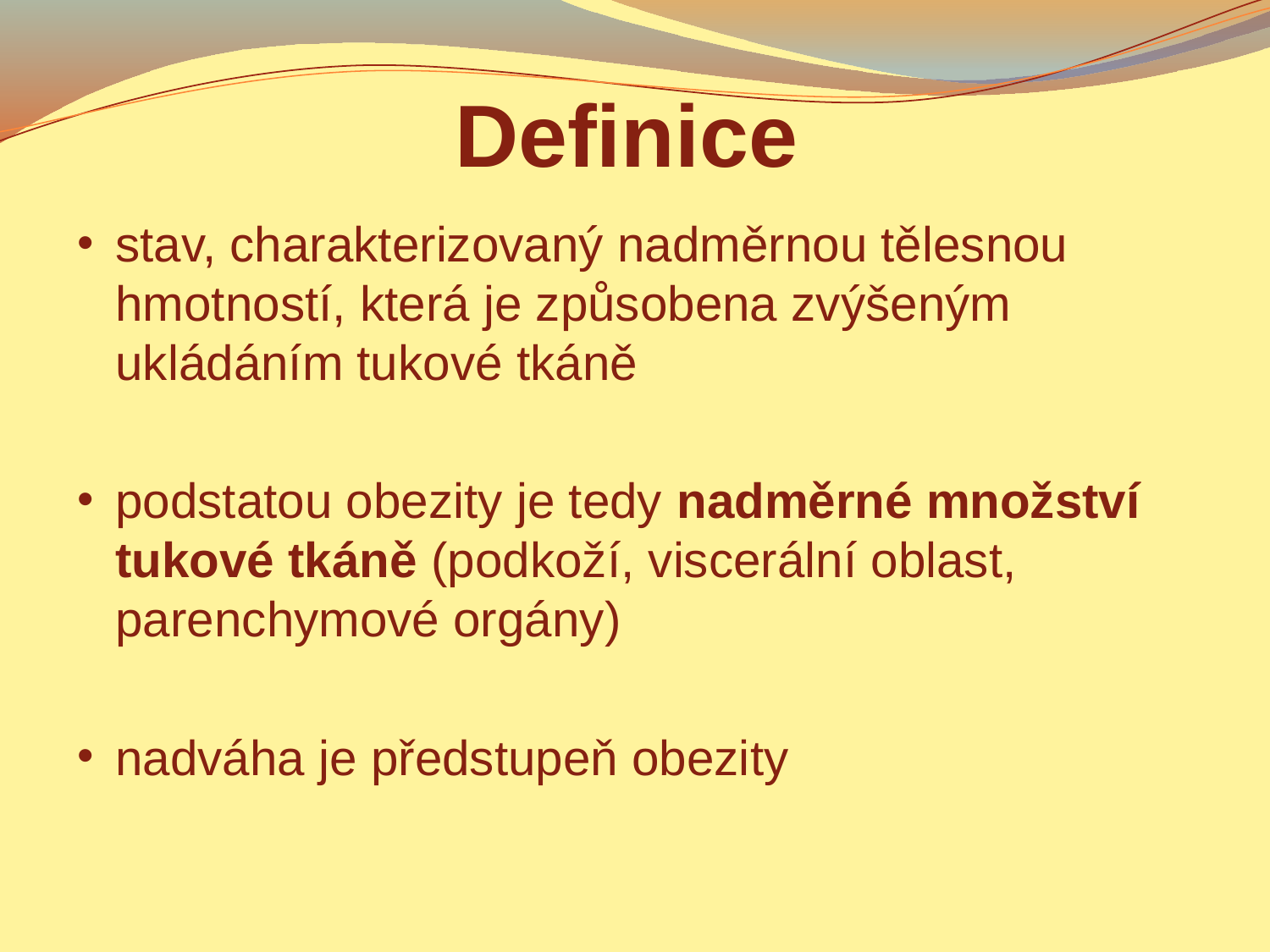

# Definice
stav, charakterizovaný nadměrnou tělesnou hmotností, která je způsobena zvýšeným ukládáním tukové tkáně

podstatou obezity je tedy nadměrné množství tukové tkáně (podkoží, viscerální oblast, parenchymové orgány)

nadváha je předstupeň obezity